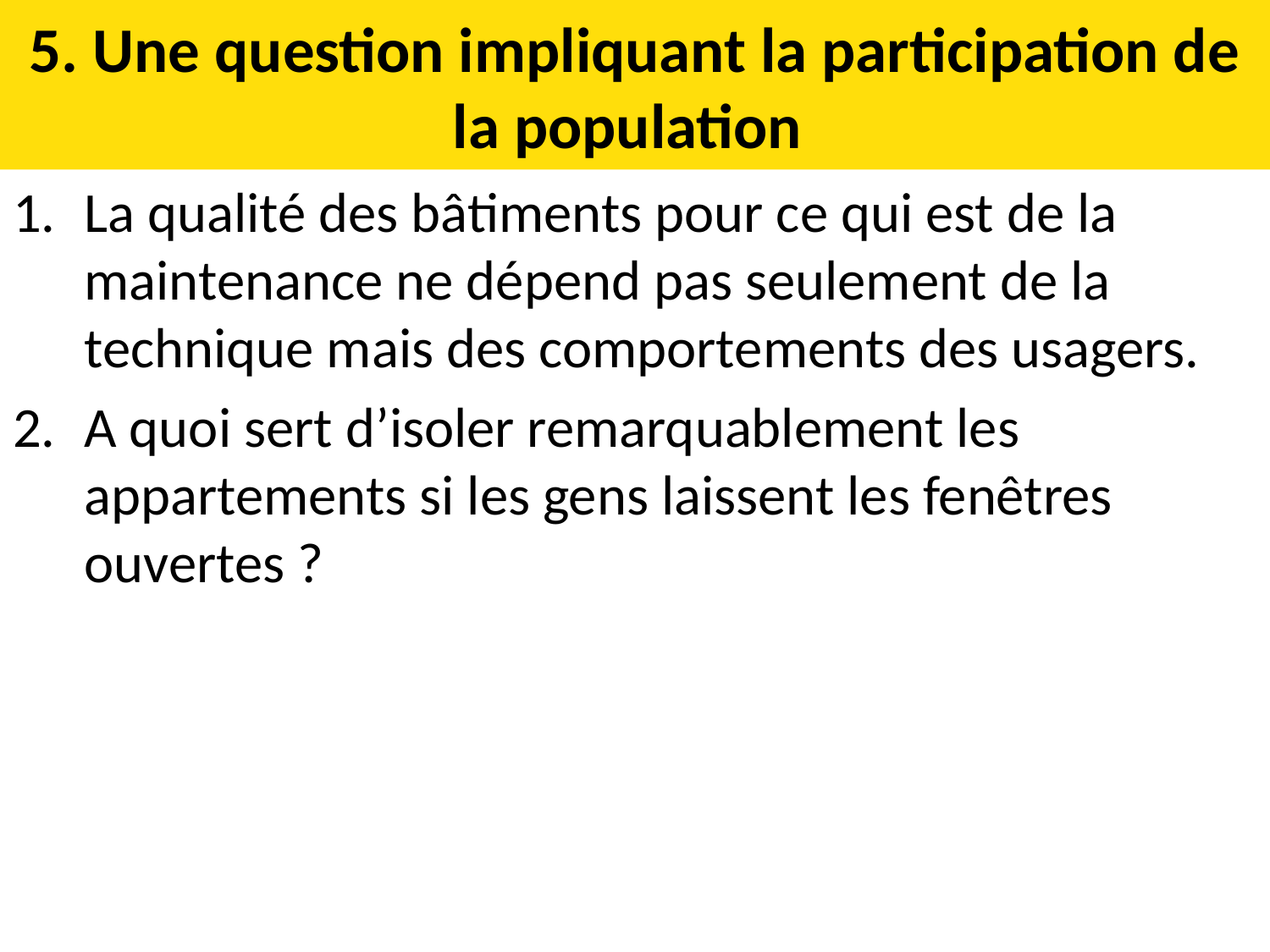

# 5. Une question impliquant la participation de la population
La qualité des bâtiments pour ce qui est de la maintenance ne dépend pas seulement de la technique mais des comportements des usagers.
A quoi sert d’isoler remarquablement les appartements si les gens laissent les fenêtres ouvertes ?